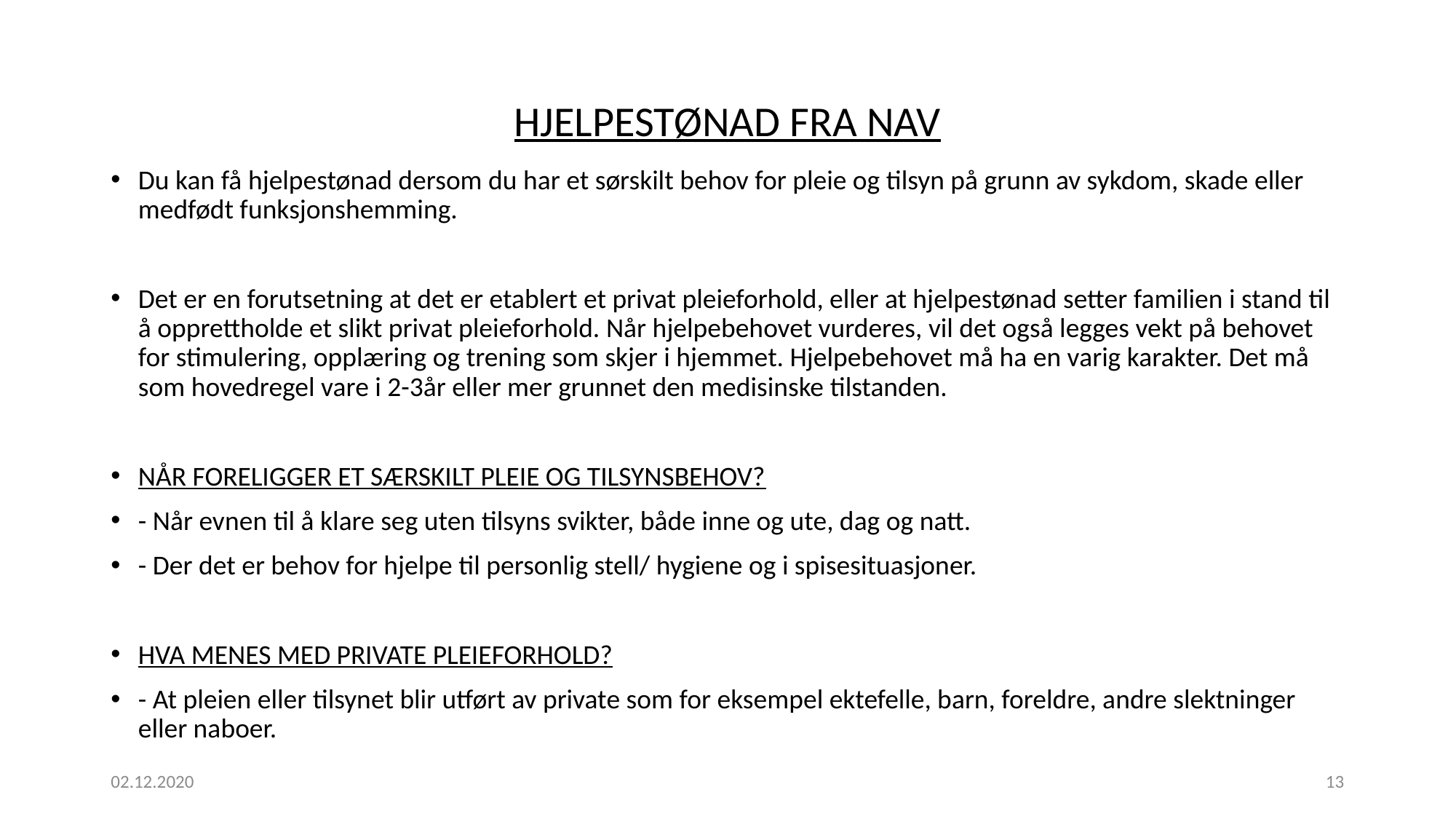

# HJELPESTØNAD FRA NAV
Du kan få hjelpestønad dersom du har et sørskilt behov for pleie og tilsyn på grunn av sykdom, skade eller medfødt funksjonshemming.

Det er en forutsetning at det er etablert et privat pleieforhold, eller at hjelpestønad setter familien i stand til å opprettholde et slikt privat pleieforhold. Når hjelpebehovet vurderes, vil det også legges vekt på behovet for stimulering, opplæring og trening som skjer i hjemmet. Hjelpebehovet må ha en varig karakter. Det må som hovedregel vare i 2-3år eller mer grunnet den medisinske tilstanden.

NÅR FORELIGGER ET SÆRSKILT PLEIE OG TILSYNSBEHOV?
- Når evnen til å klare seg uten tilsyns svikter, både inne og ute, dag og natt.
- Der det er behov for hjelpe til personlig stell/ hygiene og i spisesituasjoner.

HVA MENES MED PRIVATE PLEIEFORHOLD?
- At pleien eller tilsynet blir utført av private som for eksempel ektefelle, barn, foreldre, andre slektninger eller naboer.
02.12.2020
13